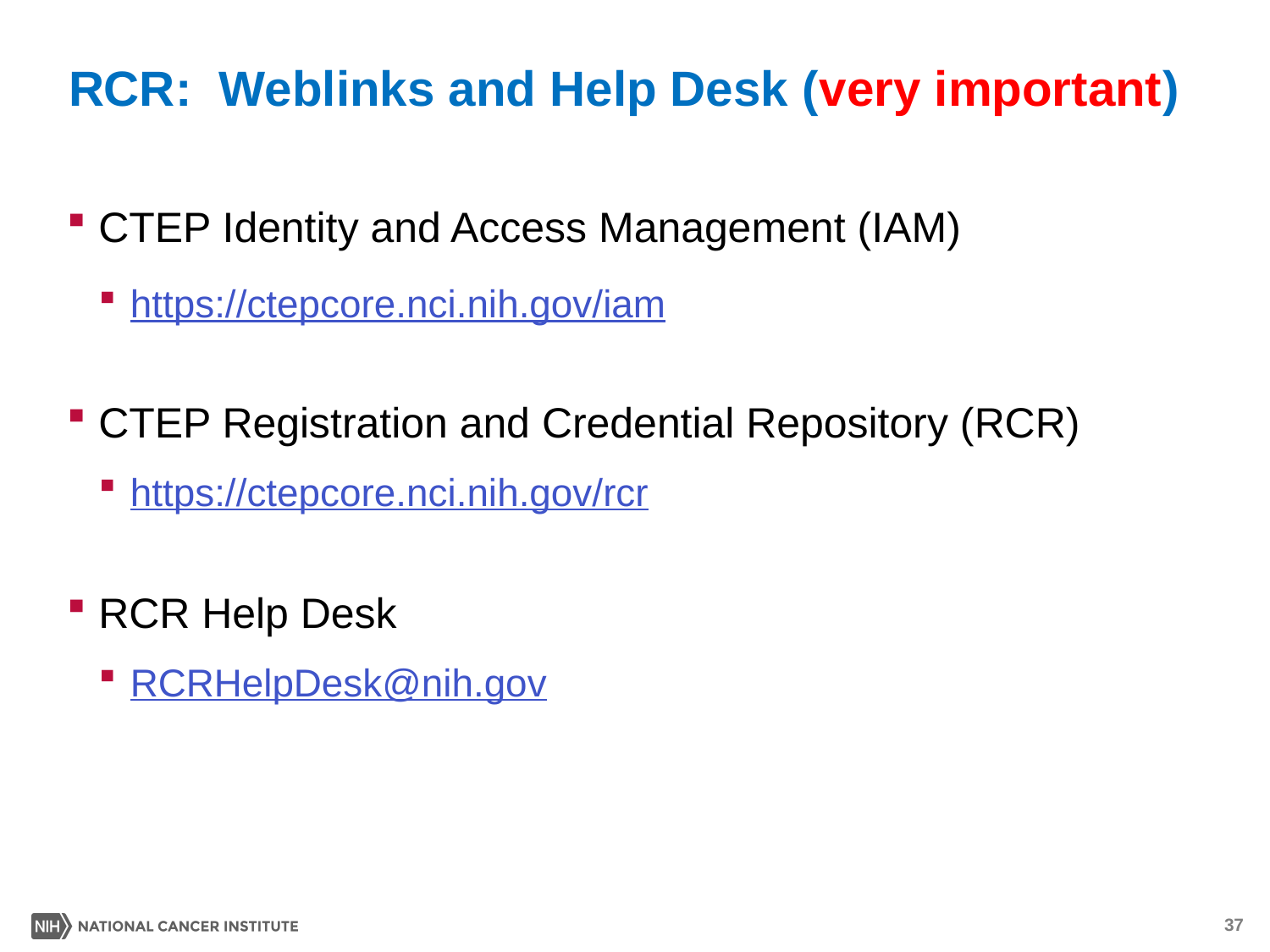

# RCR:  Weblinks and Help Desk (very important)
CTEP Identity and Access Management (IAM)
https://ctepcore.nci.nih.gov/iam

CTEP Registration and Credential Repository (RCR)
https://ctepcore.nci.nih.gov/rcr

RCR Help Desk
RCRHelpDesk@nih.gov